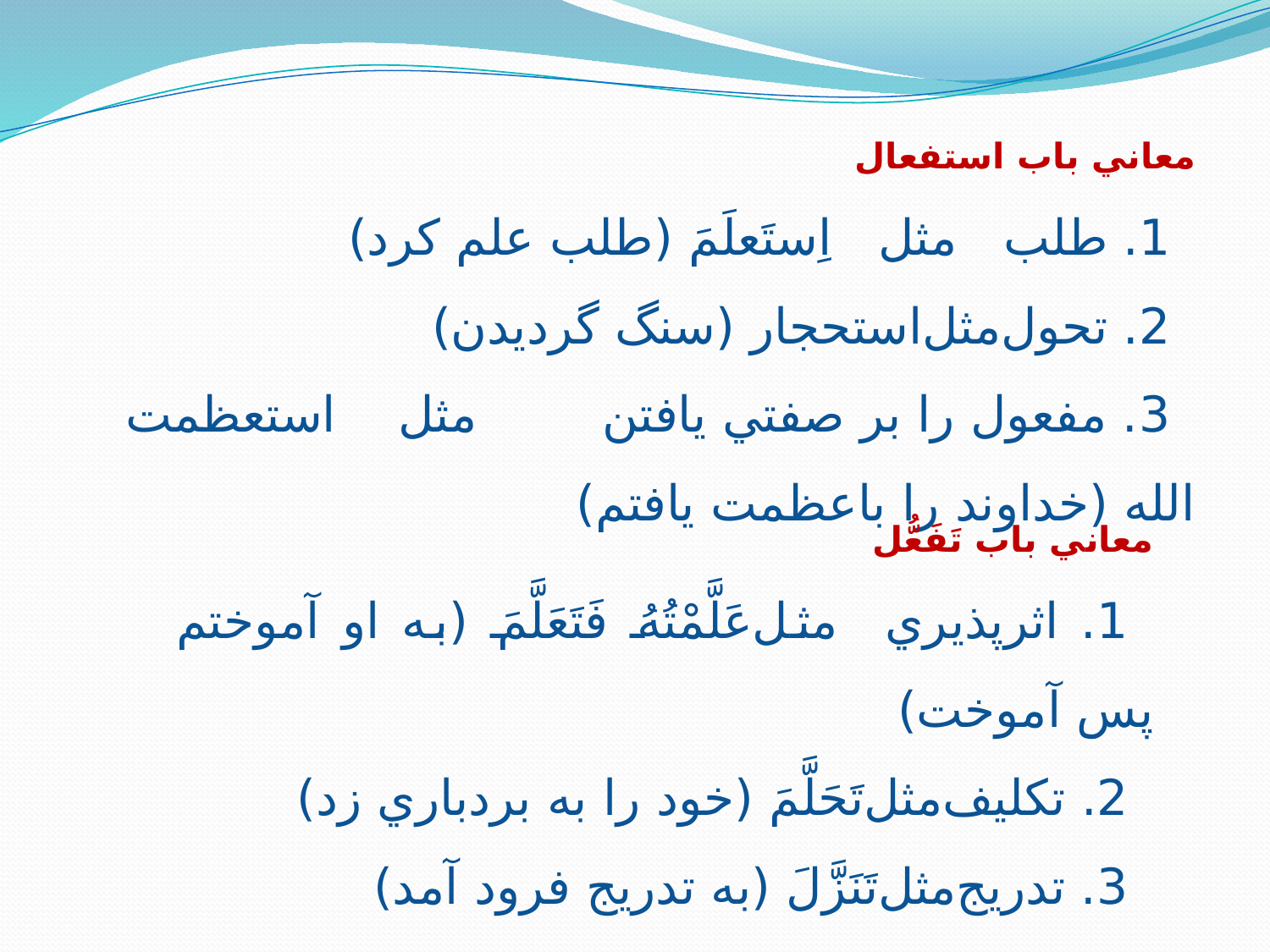

معاني باب استفعال
1. طلب   مثل	   اِستَعلَمَ (طلب علم کرد)
2. تحول	مثل	استحجار (سنگ گرديدن)
3. مفعول را بر صفتي يافتن        مثل    استعظمت الله (خداوند را باعظمت يافتم)

معاني باب تَفَعُّل
1. اثرپذيري 	مثل	عَلَّمْتُهُ فَتَعَلَّمَ (به او آموختم پس آموخت)
2. تکليف	مثل	تَحَلَّمَ (خود را به بردباري زد)
3. تدريج	مثل	تَنَزَّلَ (به تدريج فرود آمد)